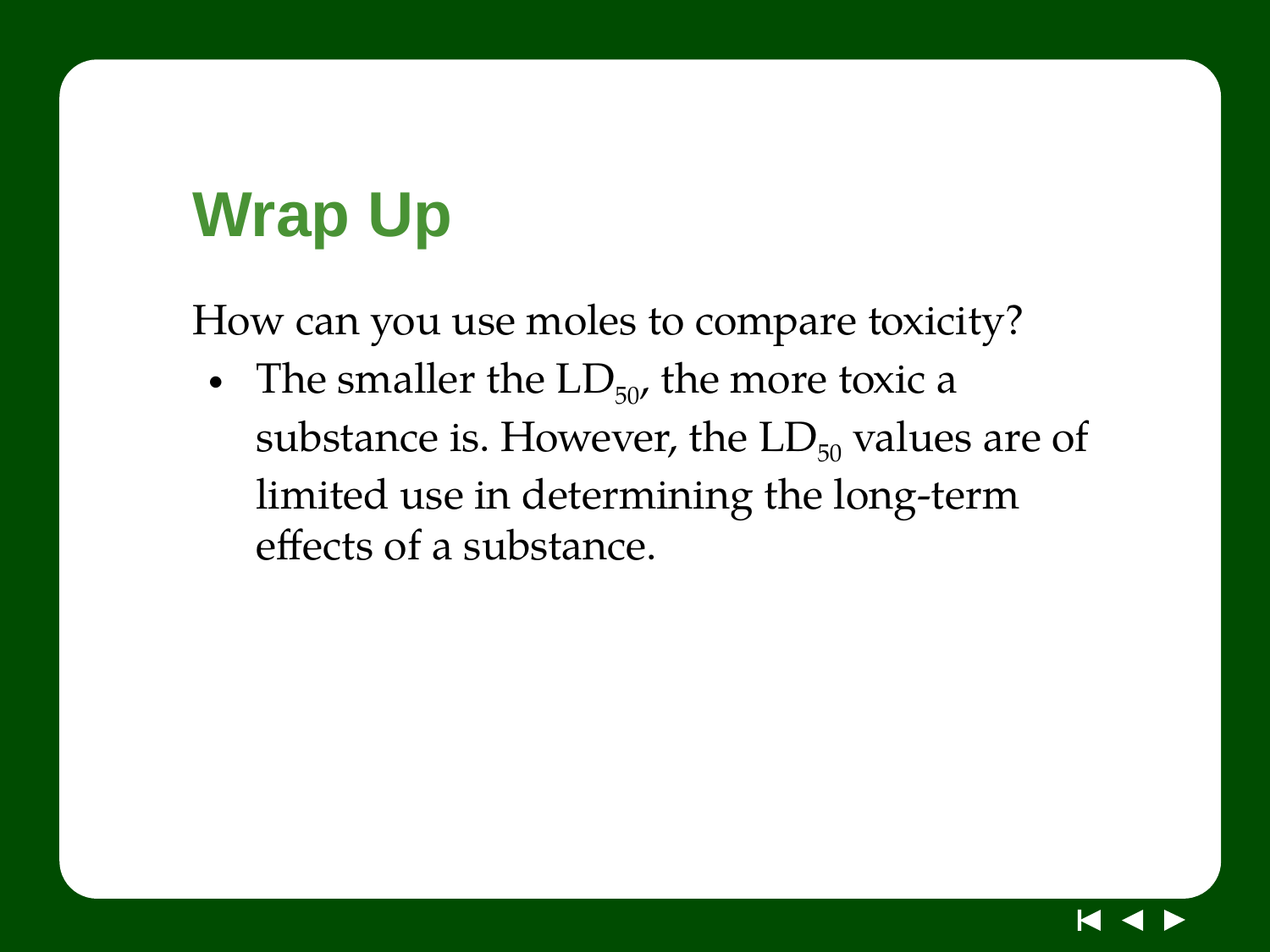

# Wrap Up
How can you use moles to compare toxicity?
The smaller the LD50, the more toxic a substance is. However, the LD50 values are of limited use in determining the long-term effects of a substance.